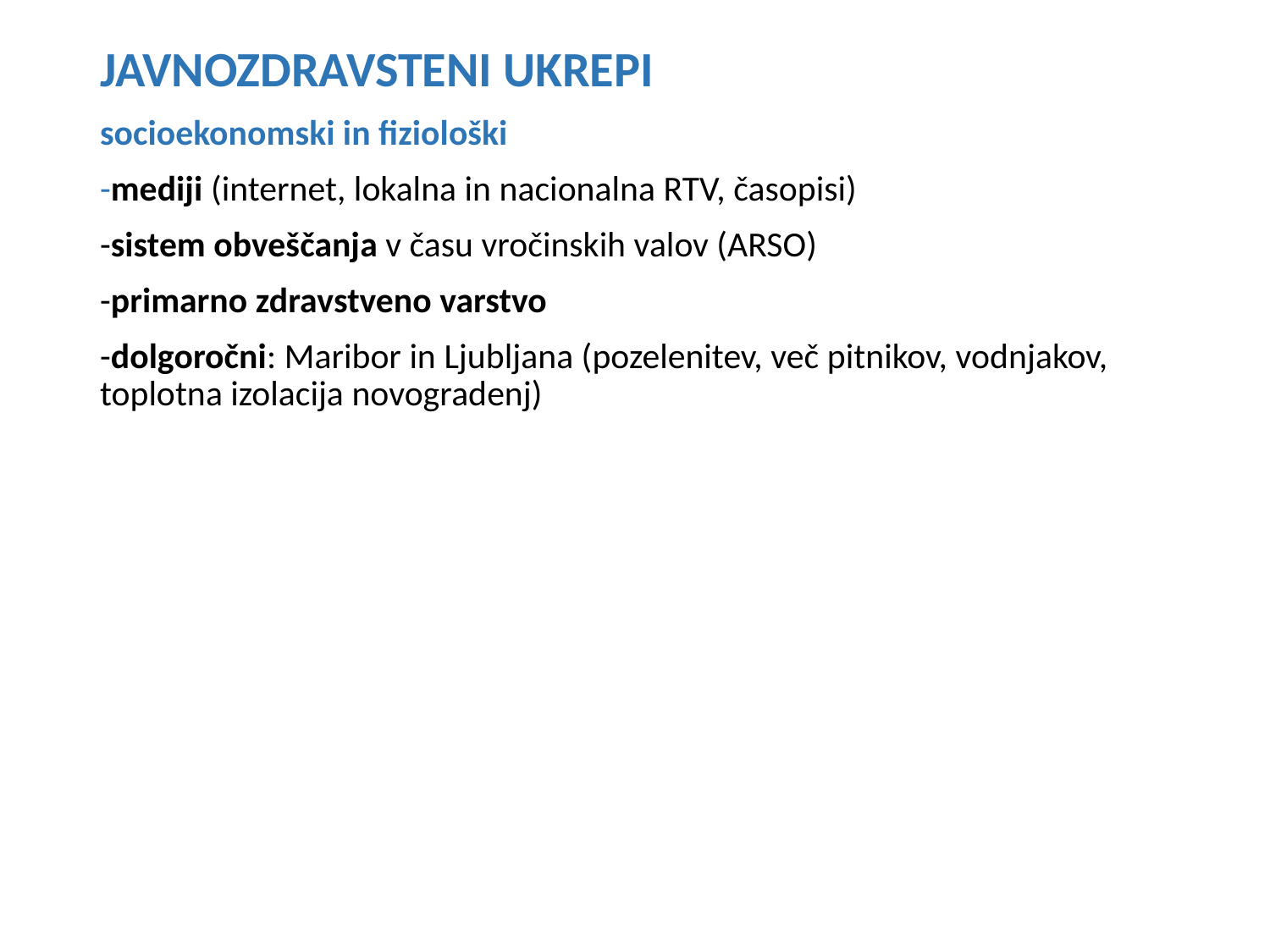

JAVNOZDRAVSTENI UKREPI
socioekonomski in fiziološki
-mediji (internet, lokalna in nacionalna RTV, časopisi)
-sistem obveščanja v času vročinskih valov (ARSO)
-primarno zdravstveno varstvo
-dolgoročni: Maribor in Ljubljana (pozelenitev, več pitnikov, vodnjakov, toplotna izolacija novogradenj)